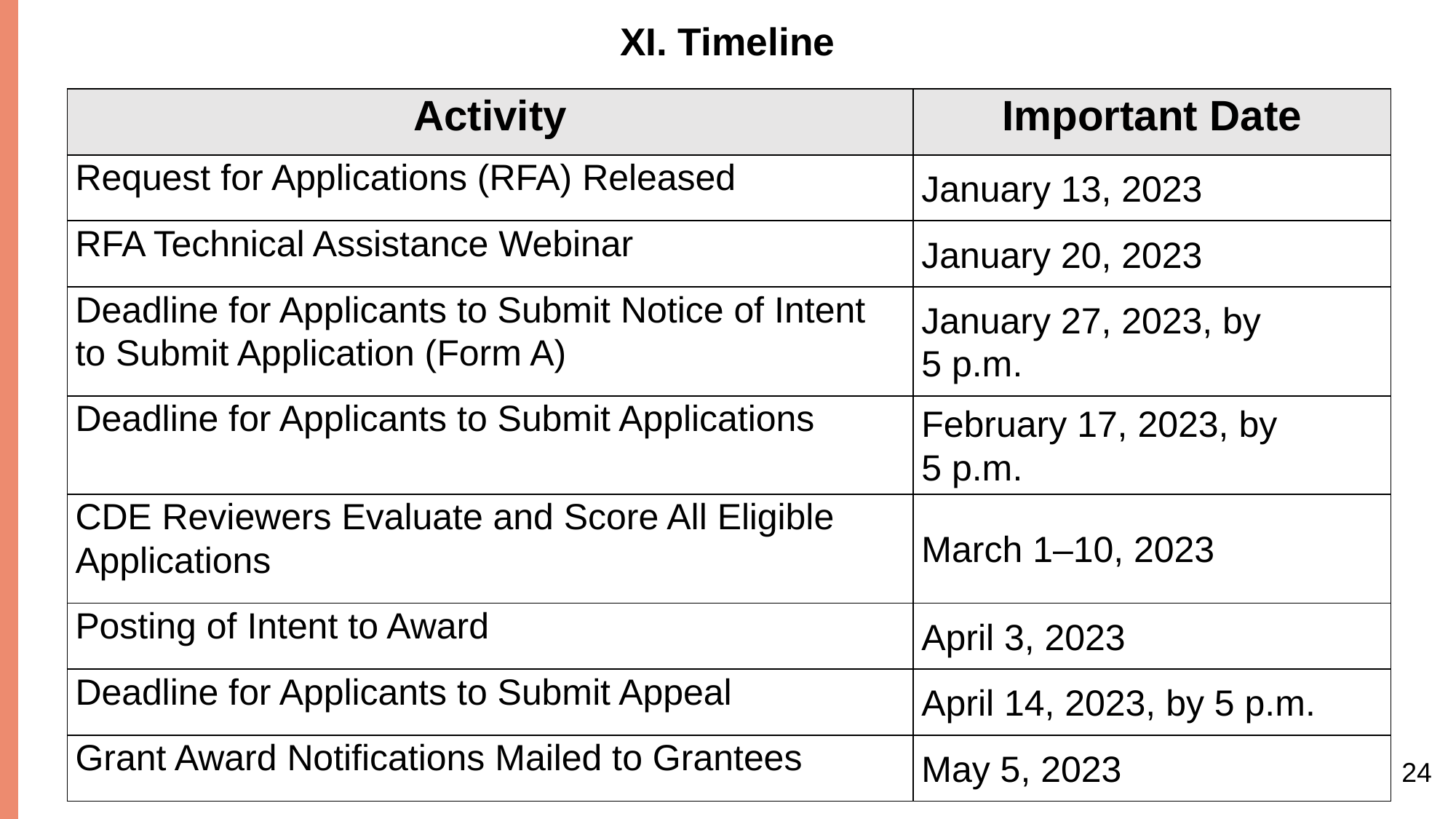

# XI. Timeline
| Activity | Important Date |
| --- | --- |
| Request for Applications (RFA) Released | January 13, 2023 |
| RFA Technical Assistance Webinar | January 20, 2023 |
| Deadline for Applicants to Submit Notice of Intent to Submit Application (Form A) | January 27, 2023, by 5 p.m. |
| Deadline for Applicants to Submit Applications | February 17, 2023, by 5 p.m. |
| CDE Reviewers Evaluate and Score All Eligible Applications | March 1–10, 2023 |
| Posting of Intent to Award | April 3, 2023 |
| Deadline for Applicants to Submit Appeal | April 14, 2023, by 5 p.m. |
| Grant Award Notifications Mailed to Grantees | May 5, 2023 |
24